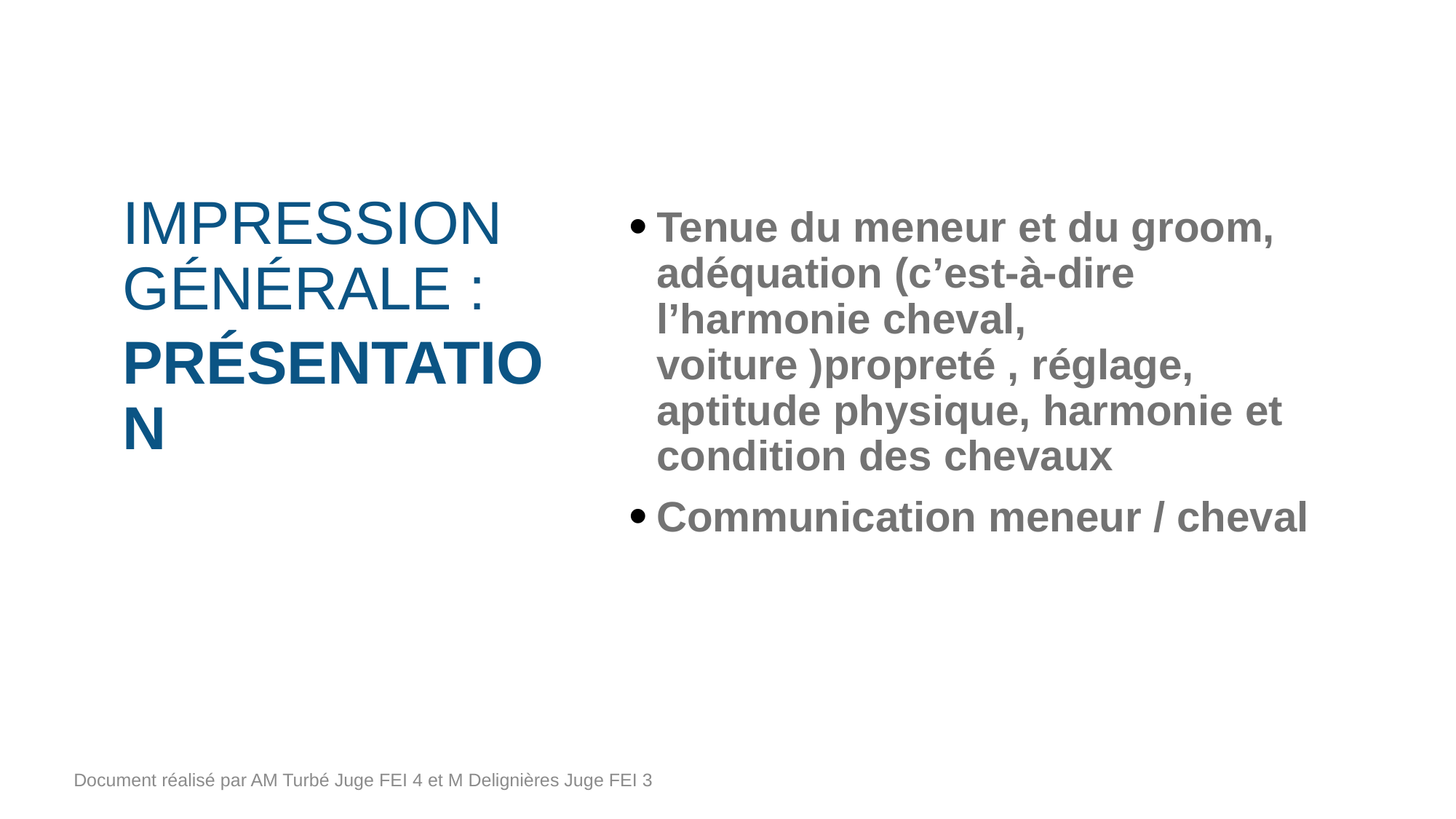

Impression Générale :
Présentation
Tenue du meneur et du groom, adéquation (c’est-à-dire l’harmonie cheval, voiture )propreté , réglage, aptitude physique, harmonie et condition des chevaux
Communication meneur / cheval
Document réalisé par AM Turbé Juge FEI 4 et M Delignières Juge FEI 3